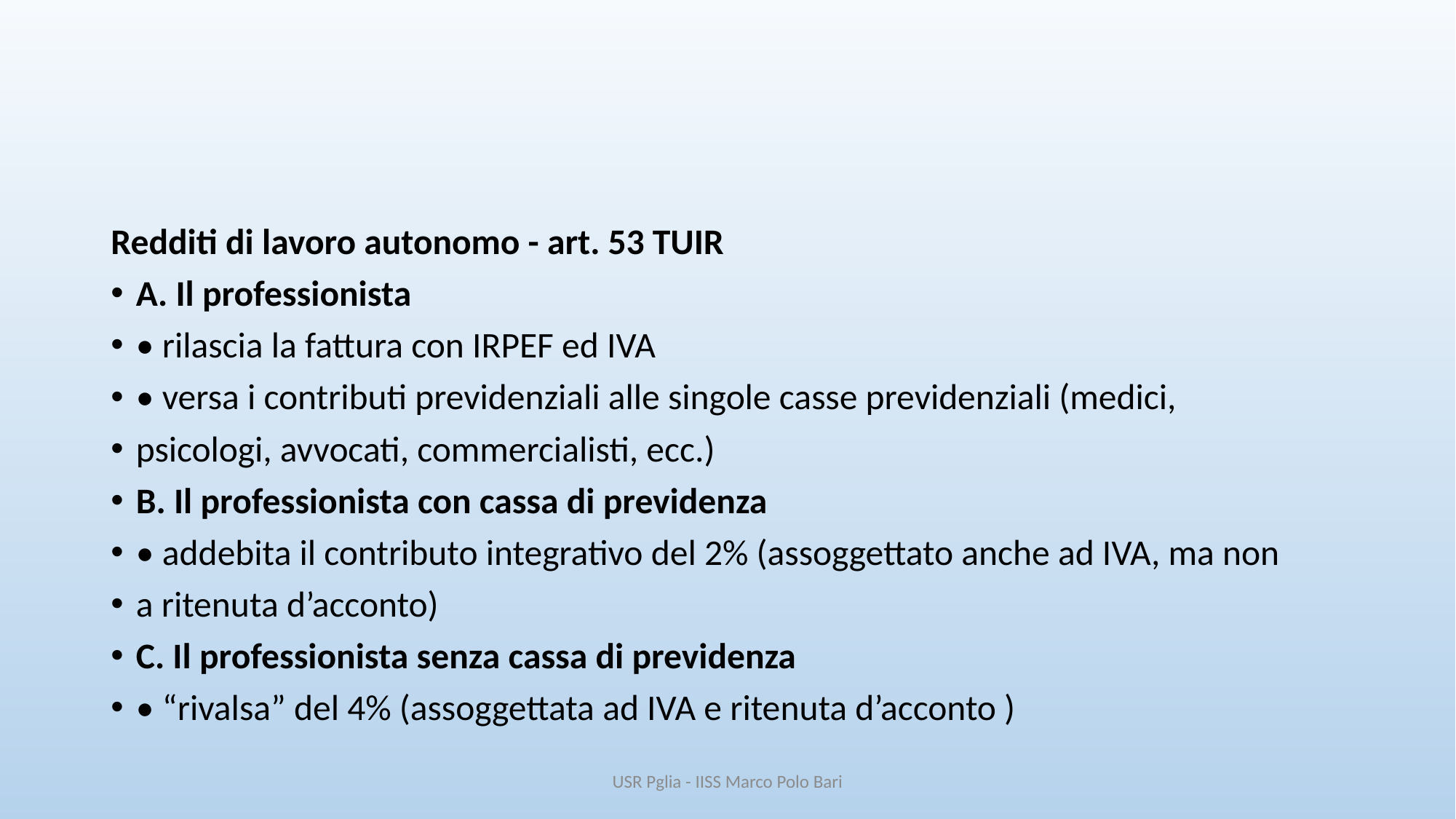

Redditi di lavoro autonomo - art. 53 TUIR
A. Il professionista
• rilascia la fattura con IRPEF ed IVA
• versa i contributi previdenziali alle singole casse previdenziali (medici,
psicologi, avvocati, commercialisti, ecc.)
B. Il professionista con cassa di previdenza
• addebita il contributo integrativo del 2% (assoggettato anche ad IVA, ma non
a ritenuta d’acconto)
C. Il professionista senza cassa di previdenza
• “rivalsa” del 4% (assoggettata ad IVA e ritenuta d’acconto )
USR Pglia - IISS Marco Polo Bari